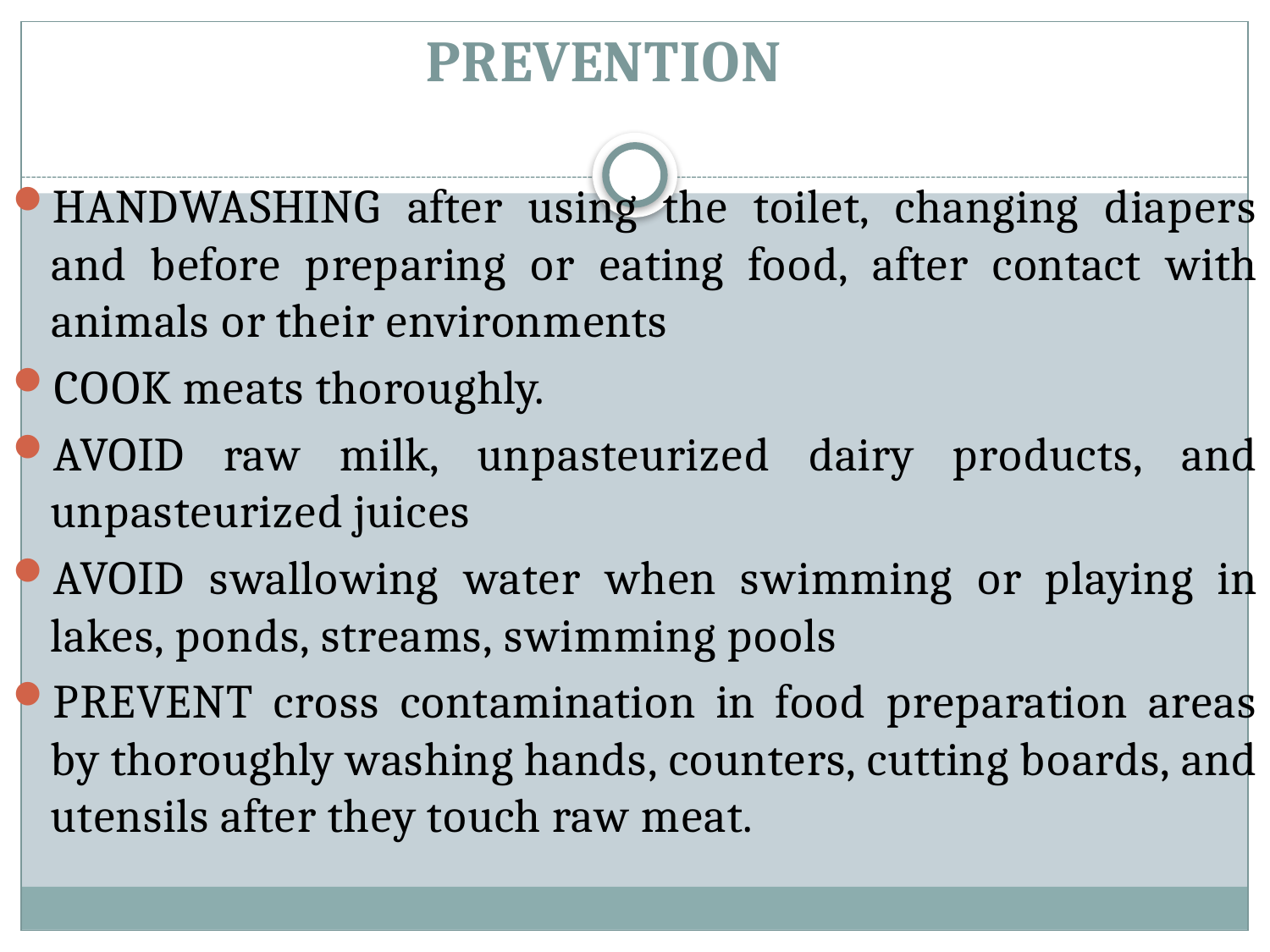

# PREVENTION
HANDWASHING after using the toilet, changing diapers and before preparing or eating food, after contact with animals or their environments
COOK meats thoroughly.
AVOID raw milk, unpasteurized dairy products, and unpasteurized juices
AVOID swallowing water when swimming or playing in lakes, ponds, streams, swimming pools
PREVENT cross contamination in food preparation areas by thoroughly washing hands, counters, cutting boards, and utensils after they touch raw meat.